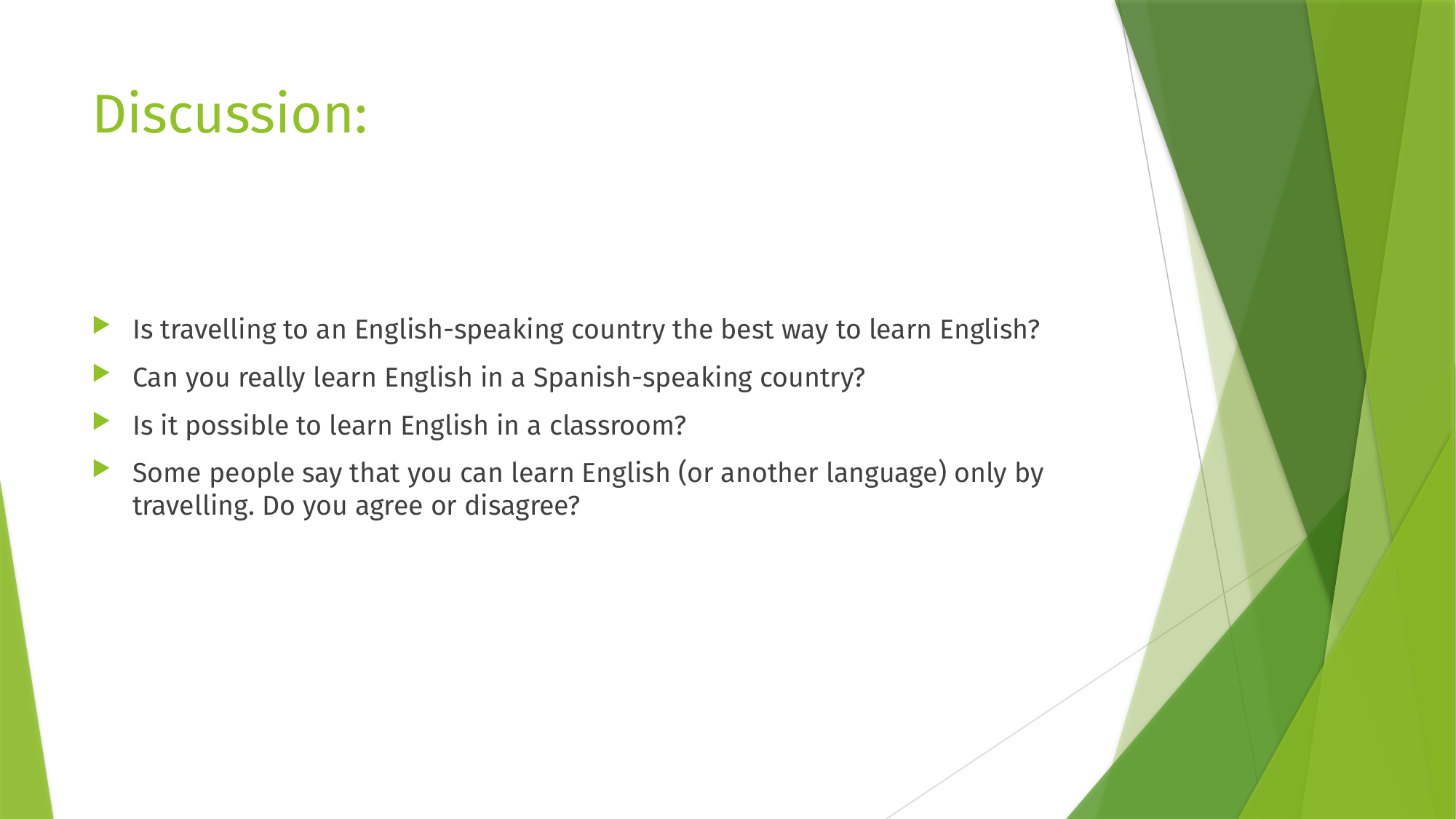

# Discussion:

Is travelling to an English-speaking country the best way to learn English?
Can you really learn English in a Spanish-speaking country?
Is it possible to learn English in a classroom?
Some people say that you can learn English (or another language) only by travelling. Do you agree or disagree?